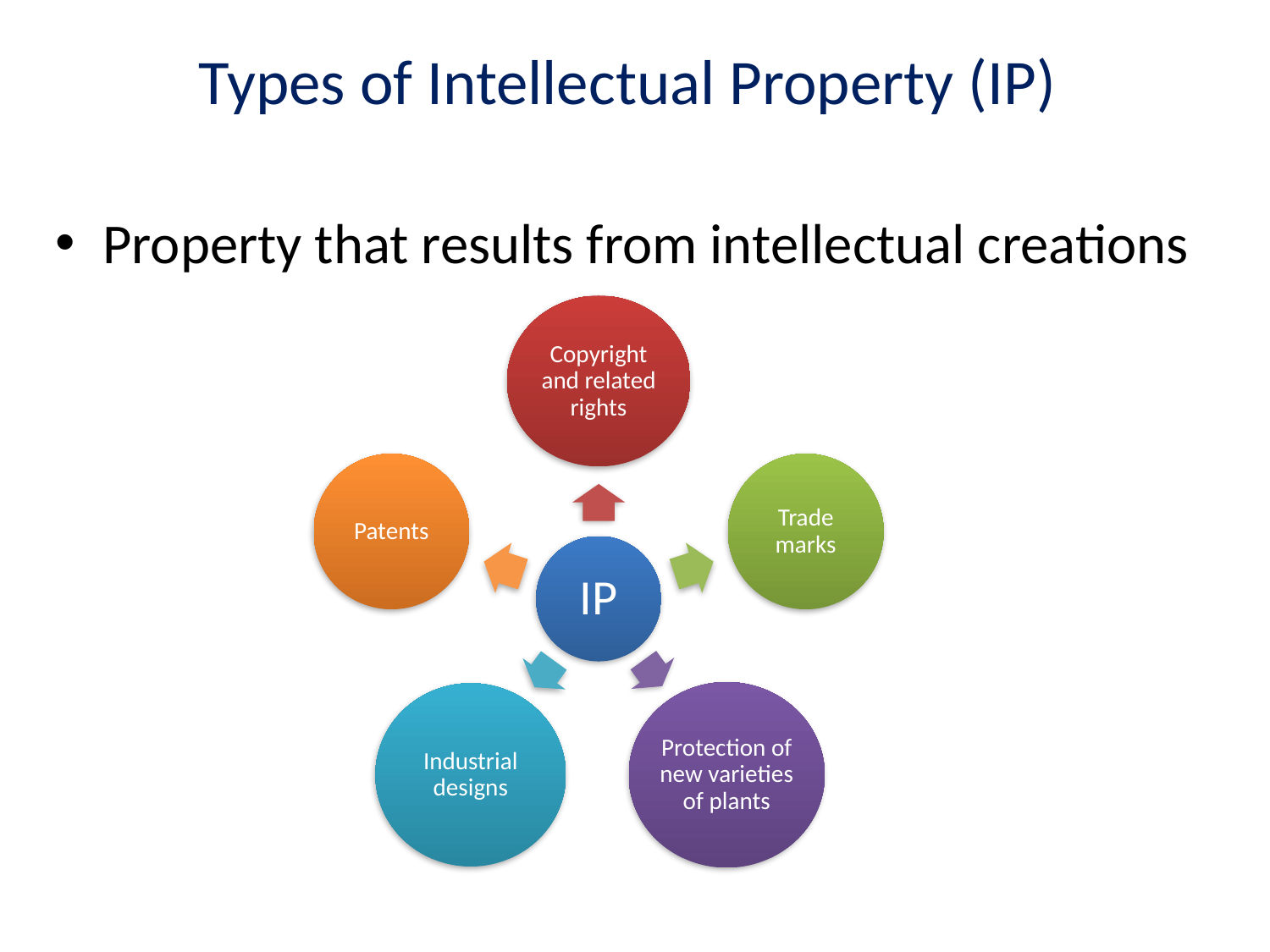

# Types of Intellectual Property (IP)
Property that results from intellectual creations
IP

Copyright and related rights

Trade marks

Protection of new varieties of plants

Industrial designs

Patents